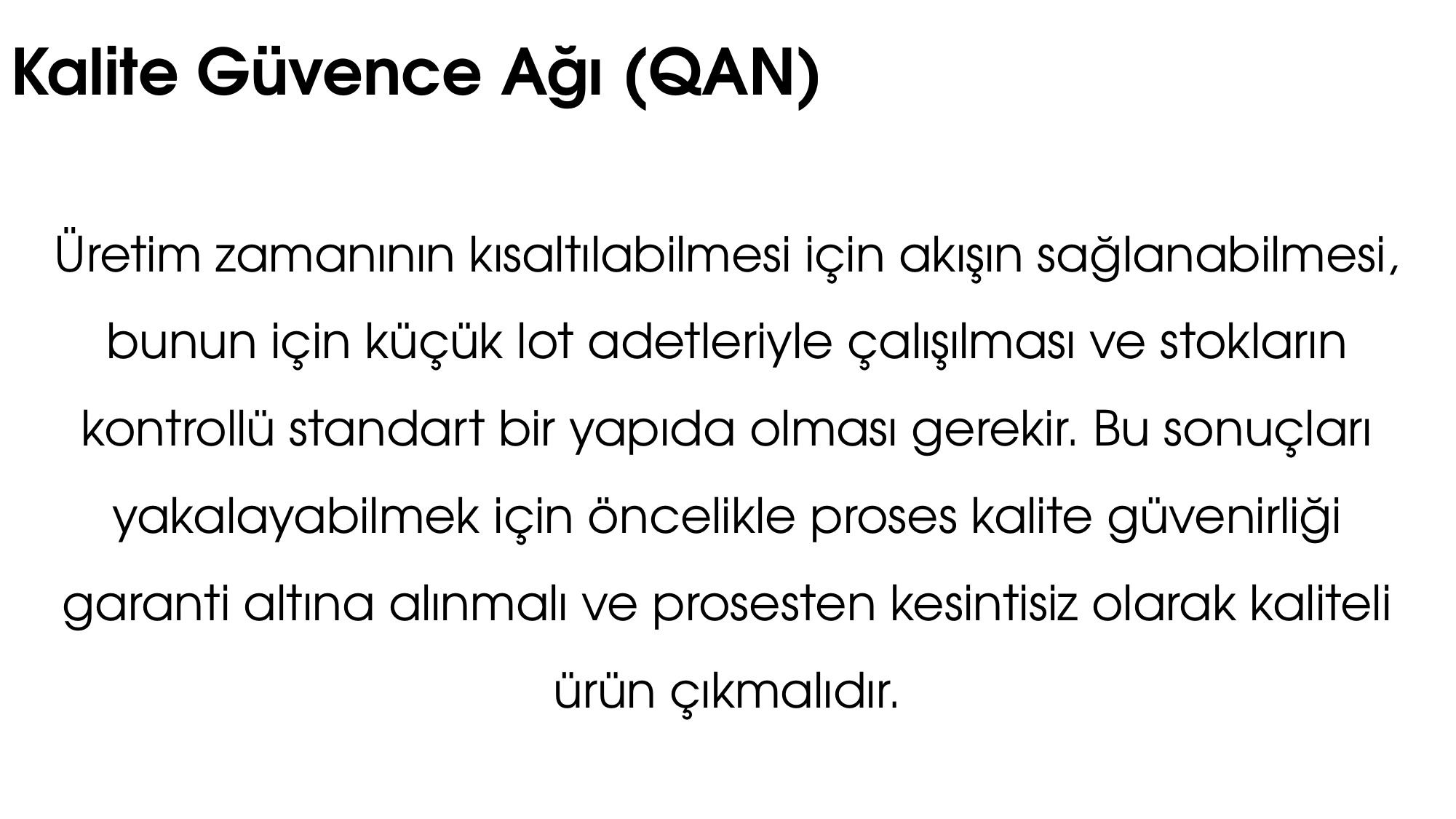

# Kalite Güvence Ağı (QAN)
Üretim zamanının kısaltılabilmesi için akışın sağlanabilmesi, bunun için küçük lot adetleriyle çalışılması ve stokların kontrollü standart bir yapıda olması gerekir. Bu sonuçları yakalayabilmek için öncelikle proses kalite güvenirliği garanti altına alınmalı ve prosesten kesintisiz olarak kaliteli ürün çıkmalıdır.